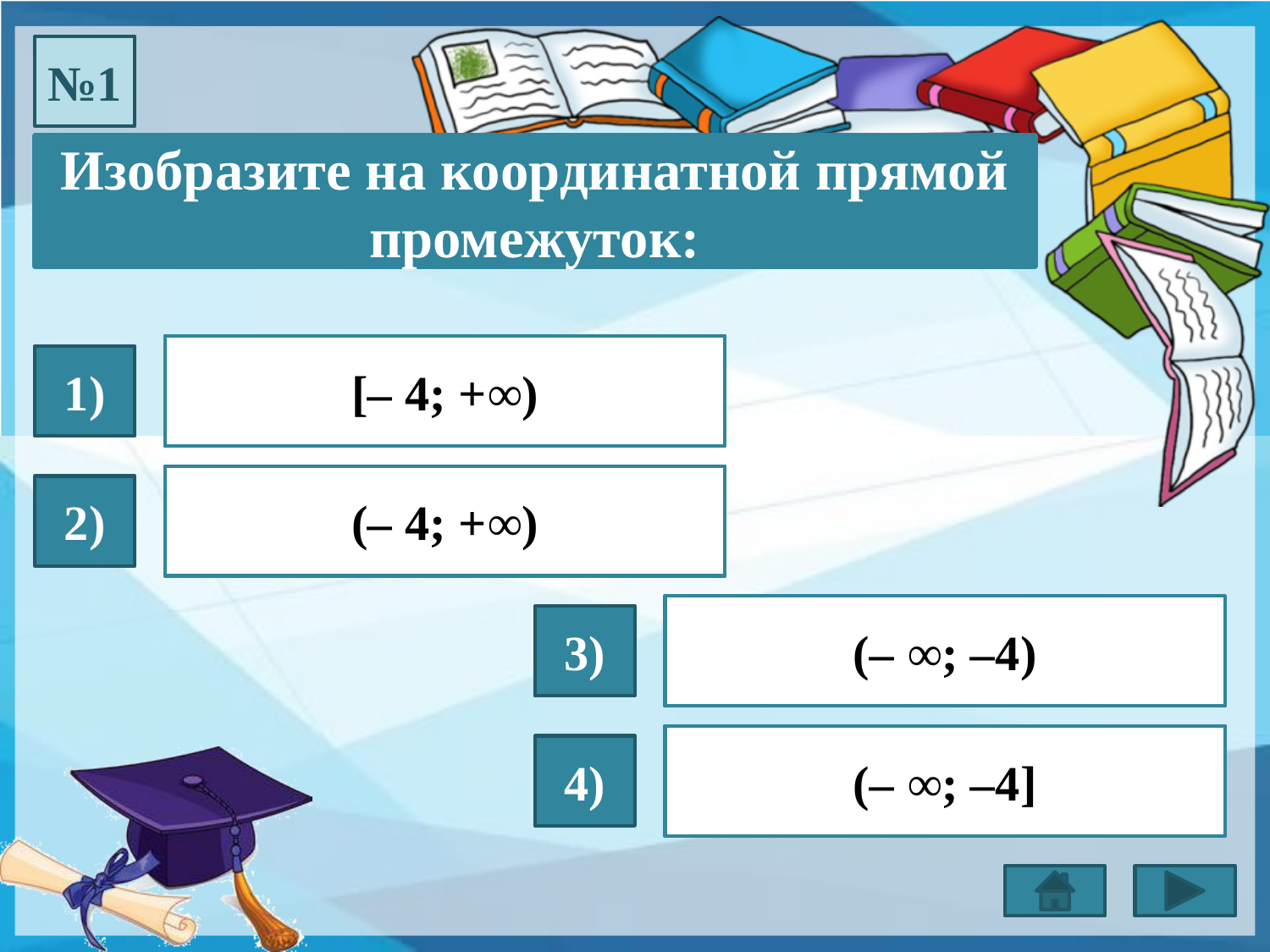

№1
Изобразите на координатной прямой промежуток:

[– 4; +∞)
1)

- 4                        x

(– 4; +∞)
2)

- 4                        x

(– ∞; –4)
3)

- 4           x

(– ∞; –4]
4)

- 4          x